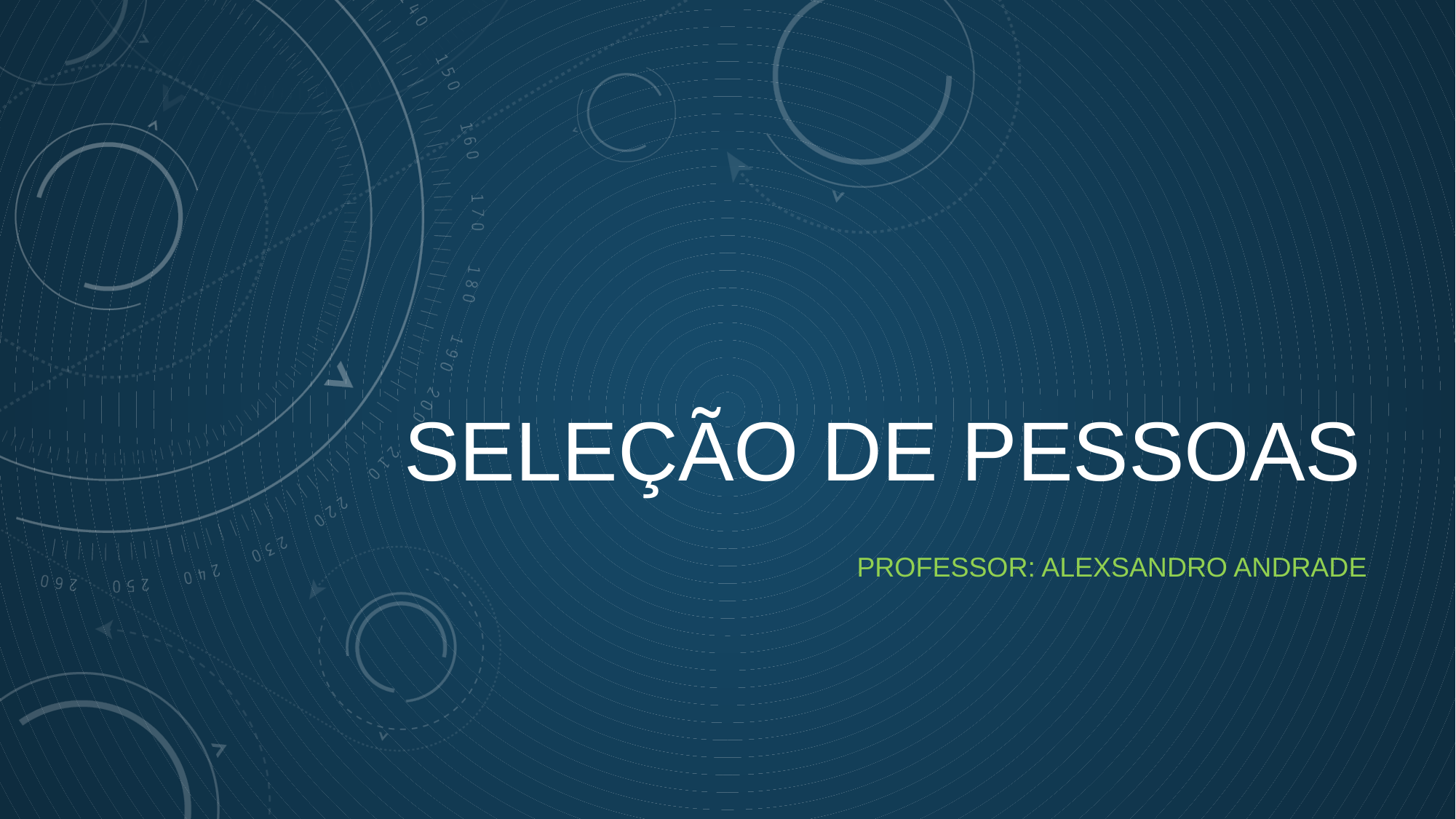

# SELEÇÃO DE PESSOAS
Professor: ALEXSANDRO ANDRADE